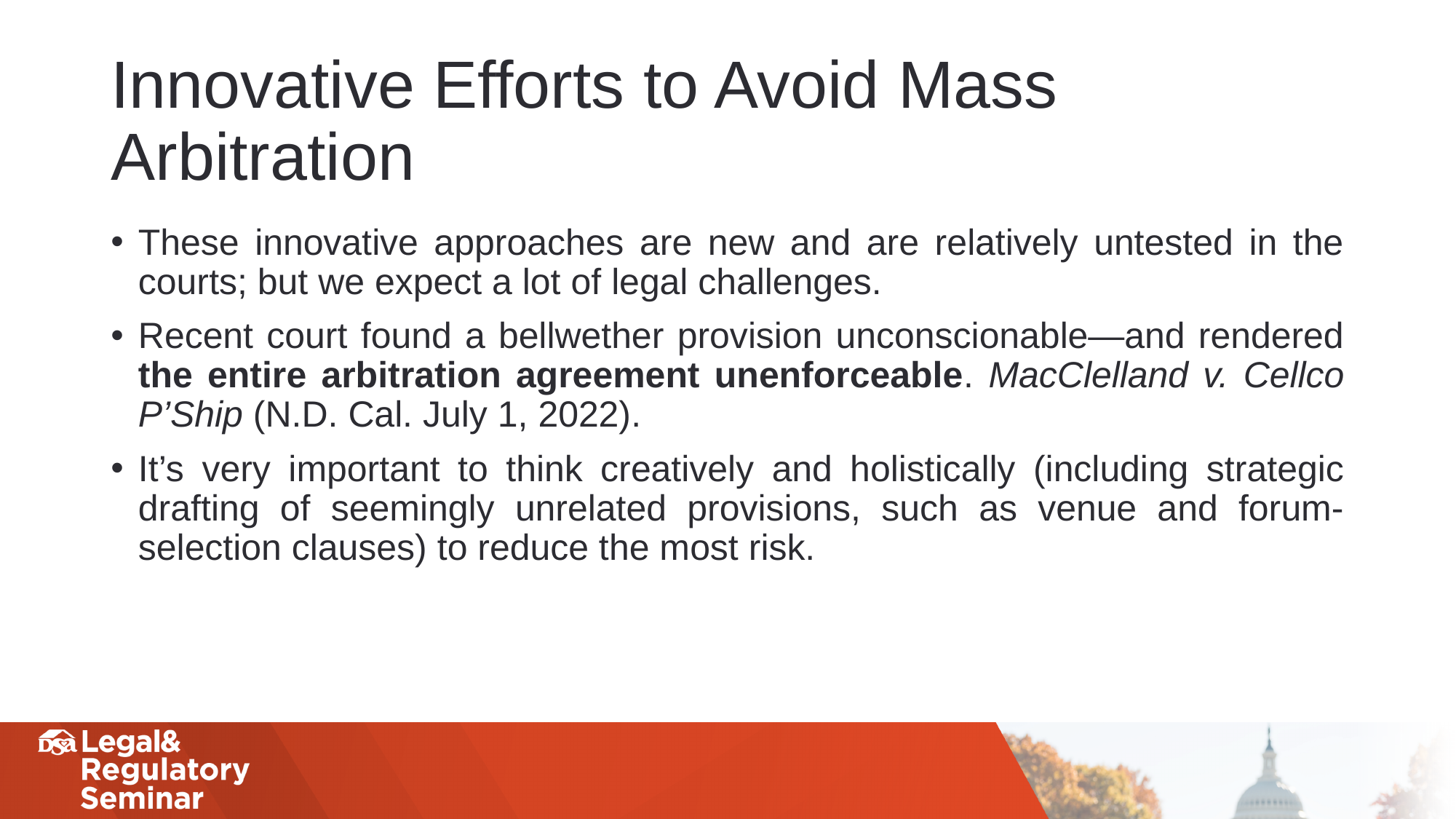

# Innovative Efforts to Avoid Mass Arbitration
These innovative approaches are new and are relatively untested in the courts; but we expect a lot of legal challenges.
Recent court found a bellwether provision unconscionable—and rendered the entire arbitration agreement unenforceable. MacClelland v. Cellco P’Ship (N.D. Cal. July 1, 2022).
It’s very important to think creatively and holistically (including strategic drafting of seemingly unrelated provisions, such as venue and forum-selection clauses) to reduce the most risk.